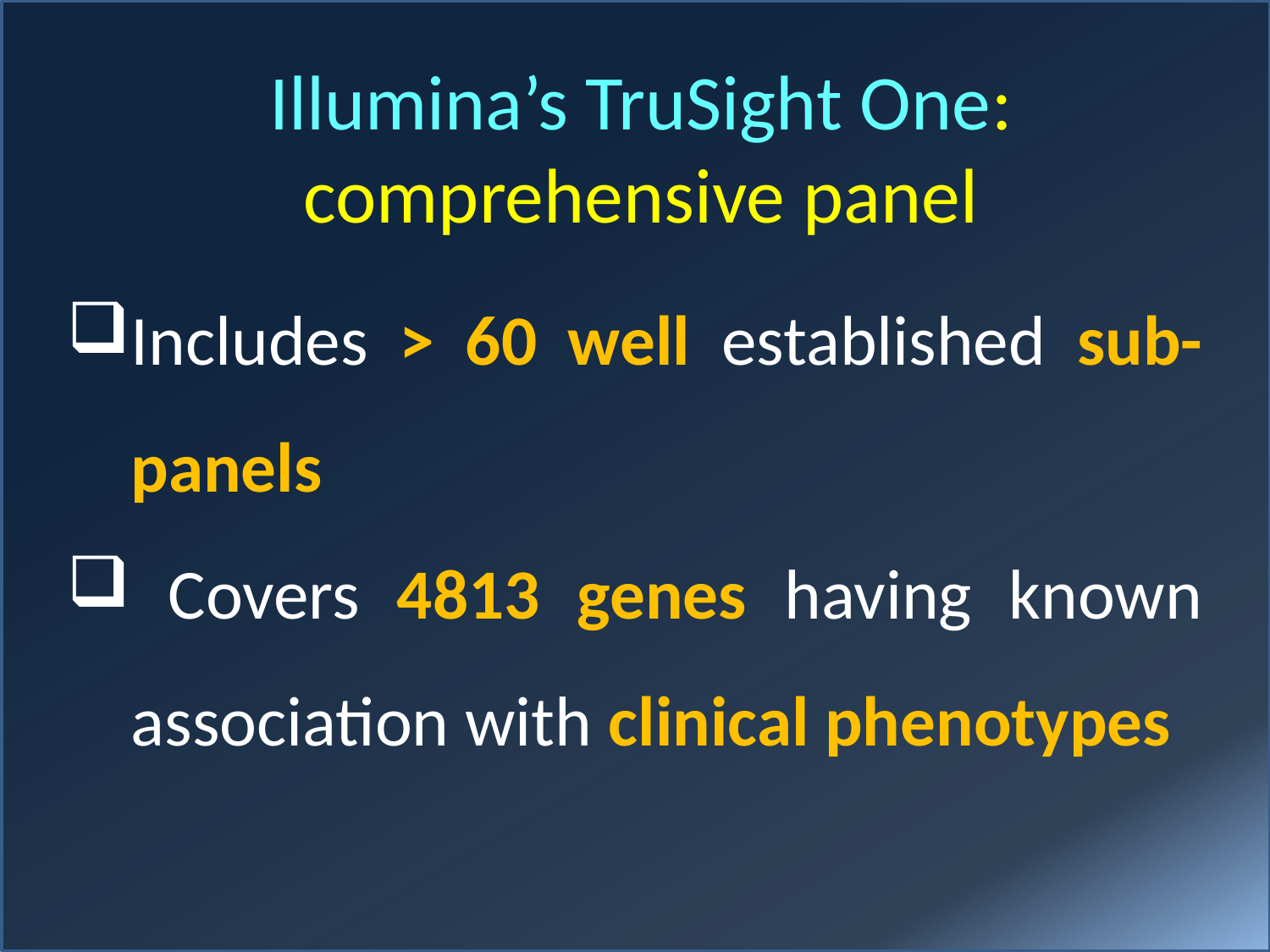

Illumina’s TruSight One:  comprehensive panel
Includes > 60 well established sub-panels
 Covers 4813 genes having known association with clinical phenotypes